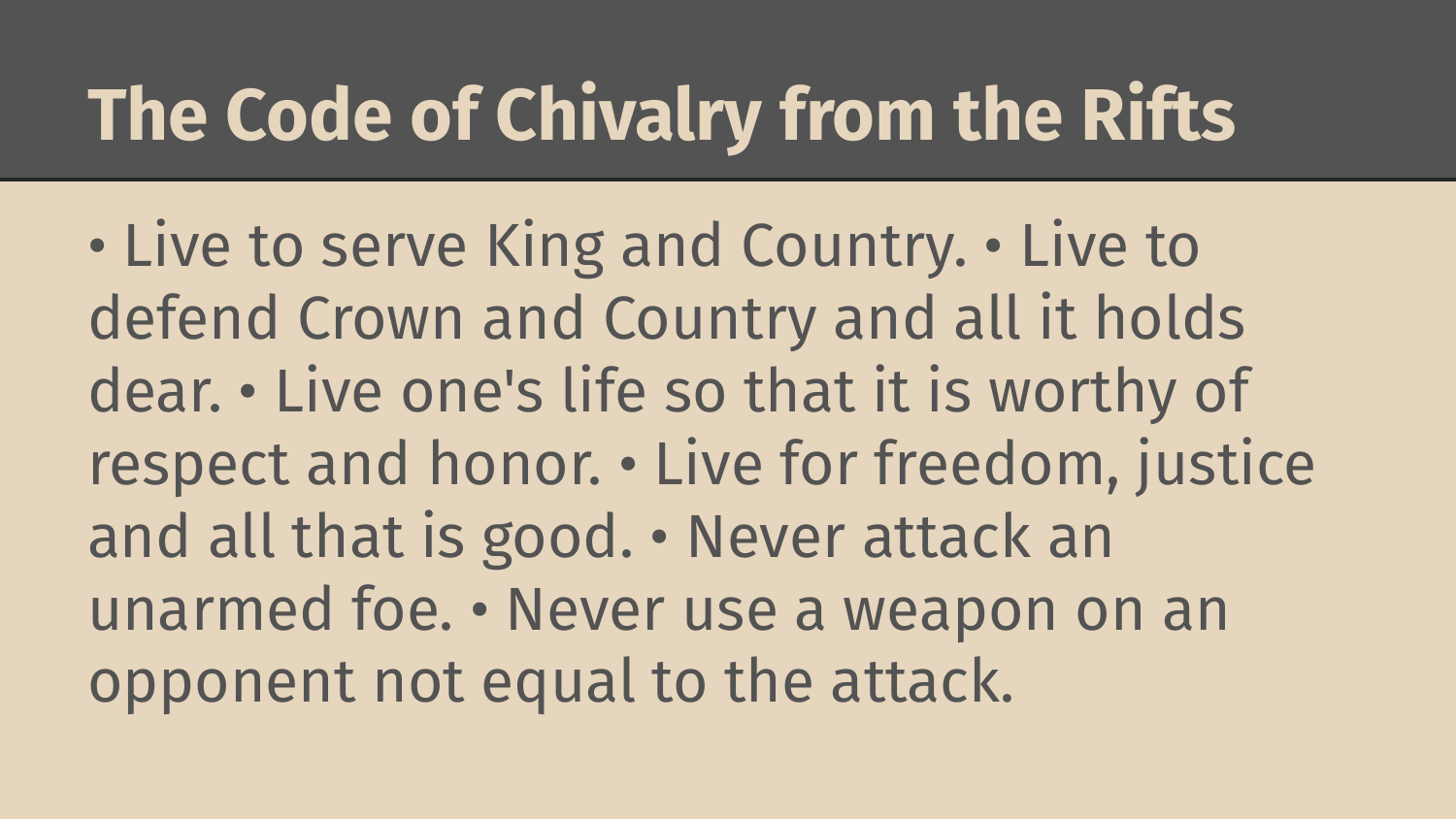

# The Code of Chivalry from the Rifts
• Live to serve King and Country. • Live to defend Crown and Country and all it holds dear. • Live one's life so that it is worthy of respect and honor. • Live for freedom, justice and all that is good. • Never attack an unarmed foe. • Never use a weapon on an opponent not equal to the attack.